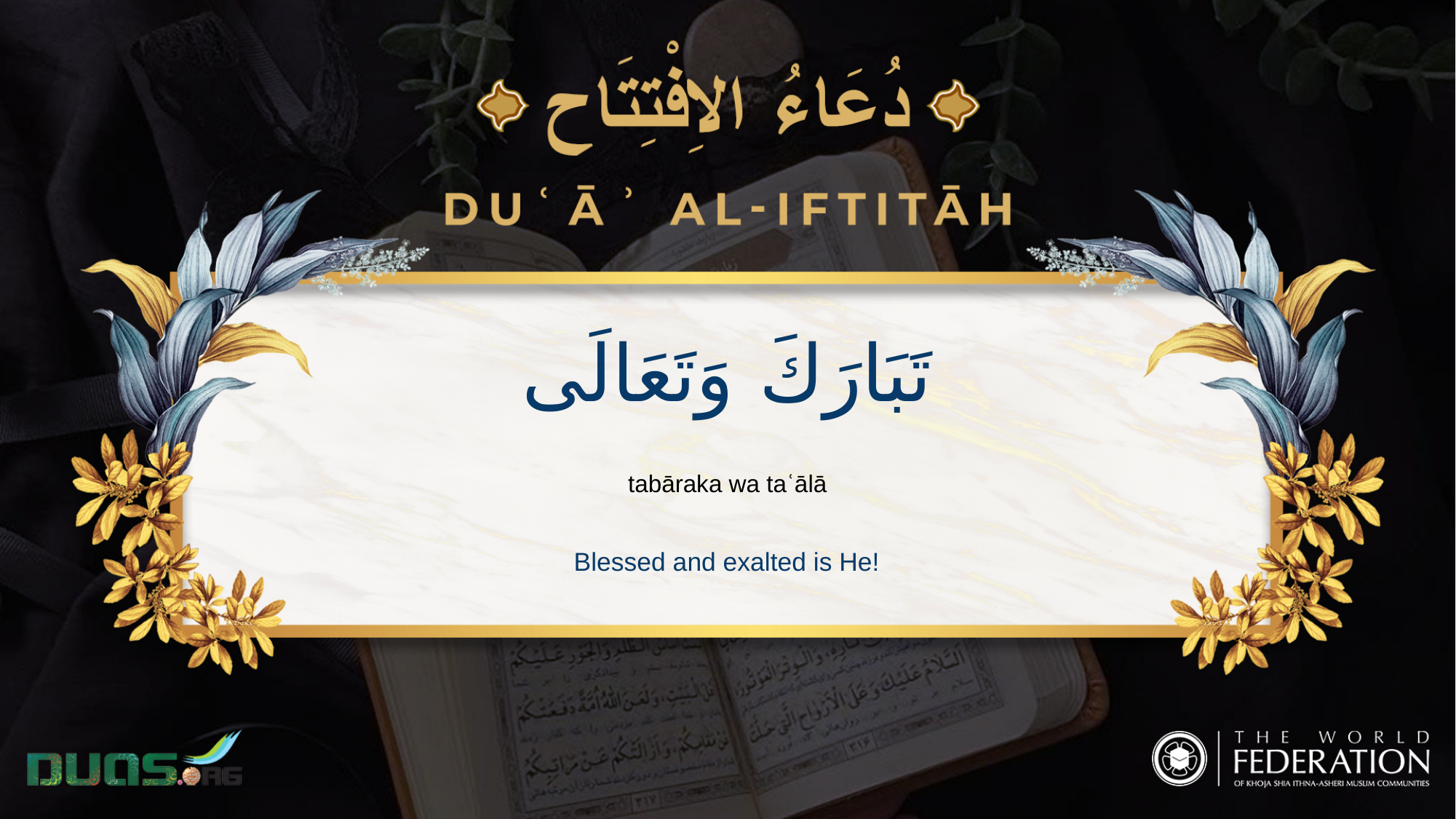

تَبَارَكَ وَتَعَالَى
tabāraka wa taʿālā
Blessed and exalted is He!